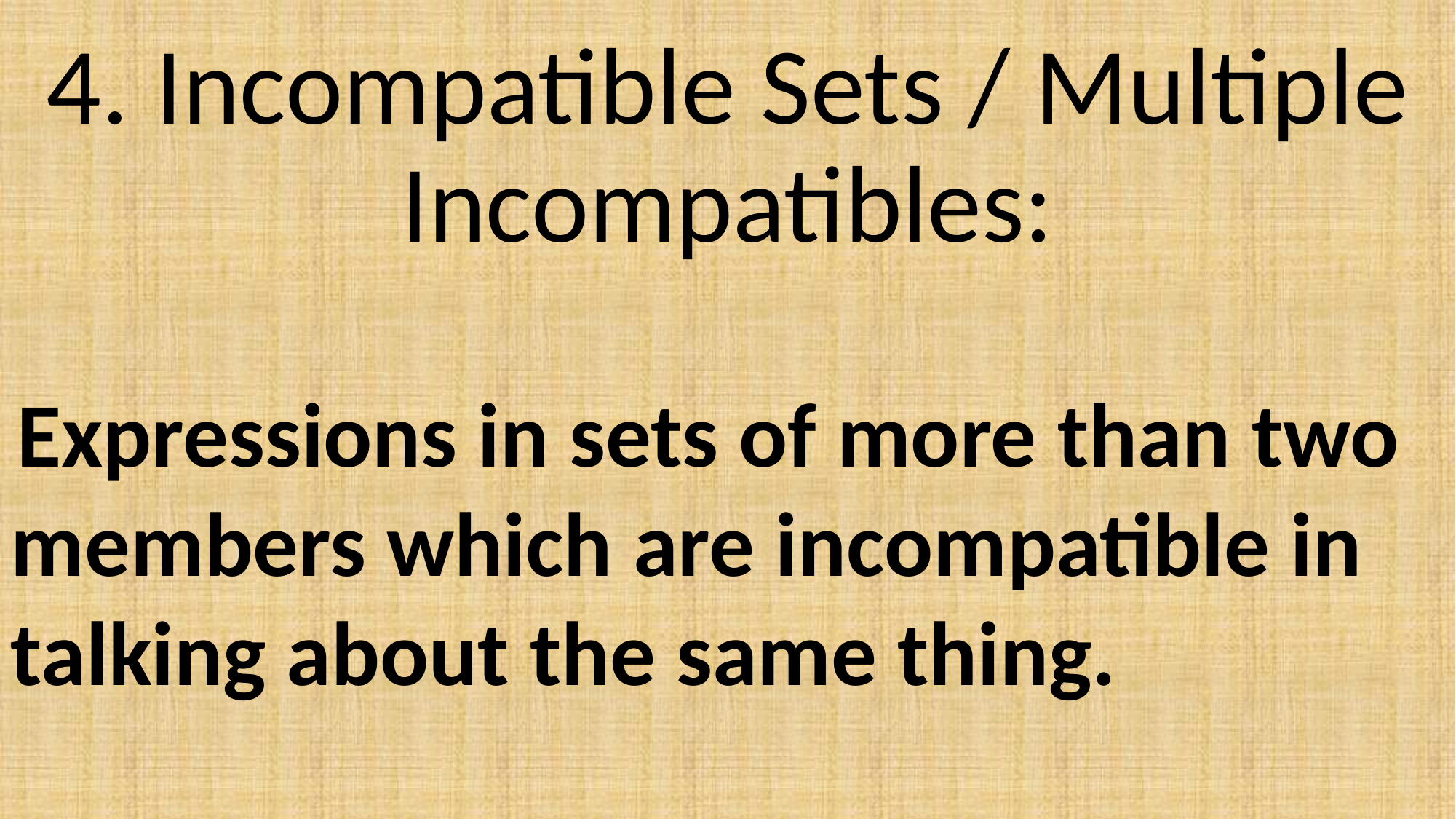

# 4.	Incompatible Sets / Multiple Incompatibles:
 Expressions in sets of more than two members which are incompatible in talking about the same thing.